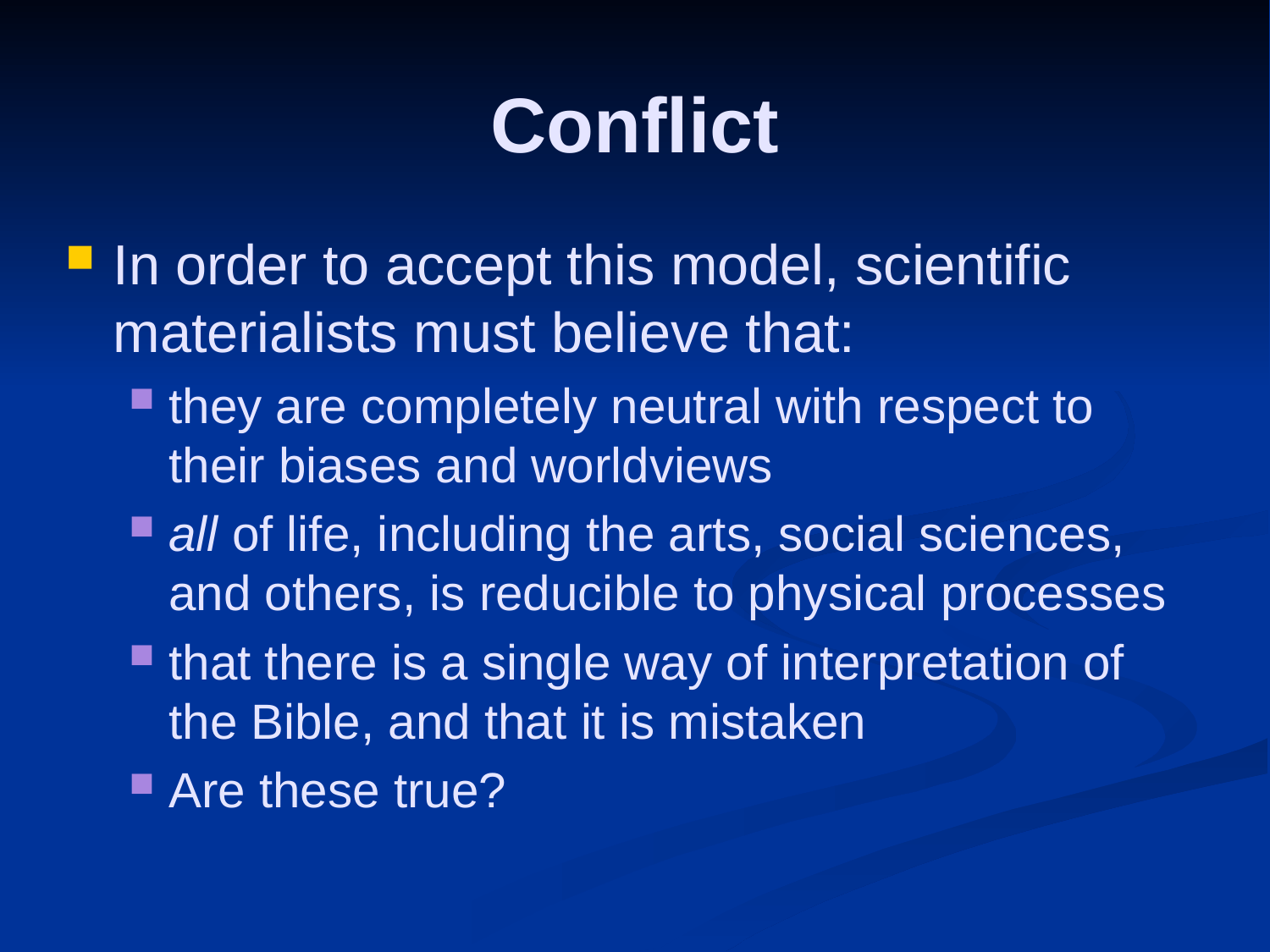

Conflict
In order to accept this model, scientific materialists must believe that:
they are completely neutral with respect to their biases and worldviews
all of life, including the arts, social sciences, and others, is reducible to physical processes
that there is a single way of interpretation of the Bible, and that it is mistaken
Are these true?